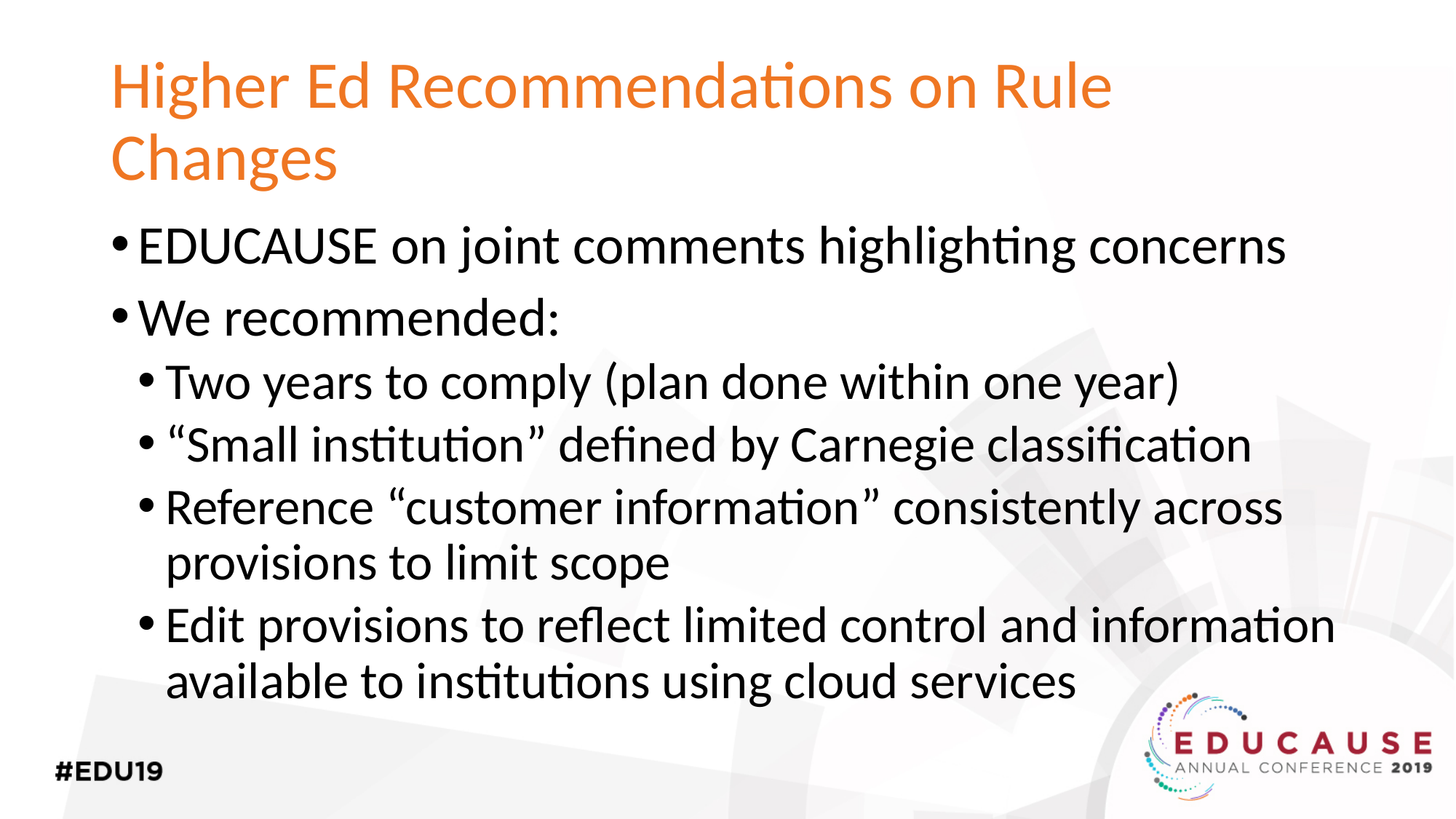

# Higher Ed Recommendations on Rule Changes
EDUCAUSE on joint comments highlighting concerns
We recommended:
Two years to comply (plan done within one year)
“Small institution” defined by Carnegie classification
Reference “customer information” consistently across provisions to limit scope
Edit provisions to reflect limited control and information available to institutions using cloud services